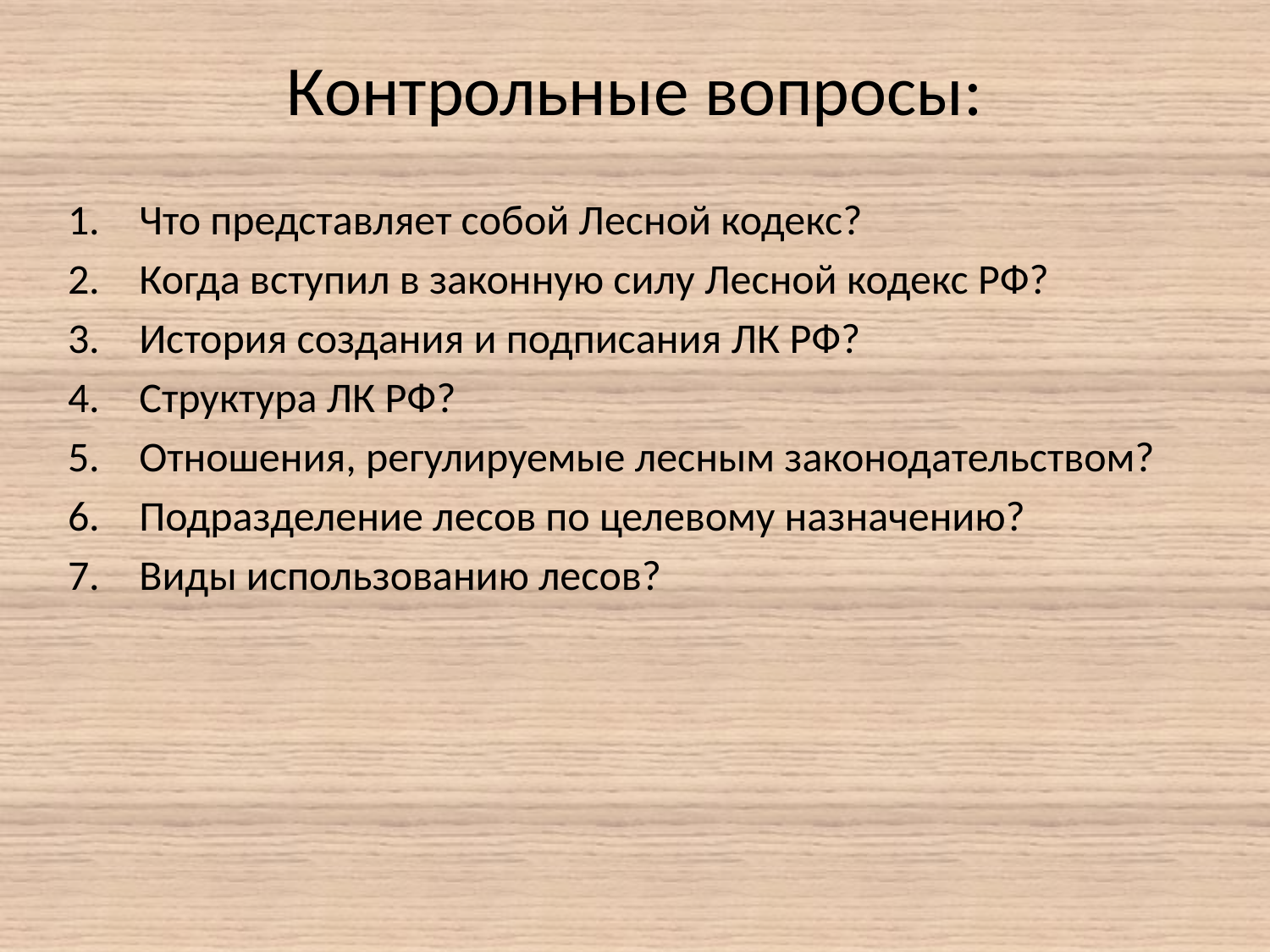

# Контрольные вопросы:
Что представляет собой Лесной кодекс?
Когда вступил в законную силу Лесной кодекс РФ?
История создания и подписания ЛК РФ?
Структура ЛК РФ?
Отношения, регулируемые лесным законодательством?
Подразделение лесов по целевому назначению?
Виды использованию лесов?